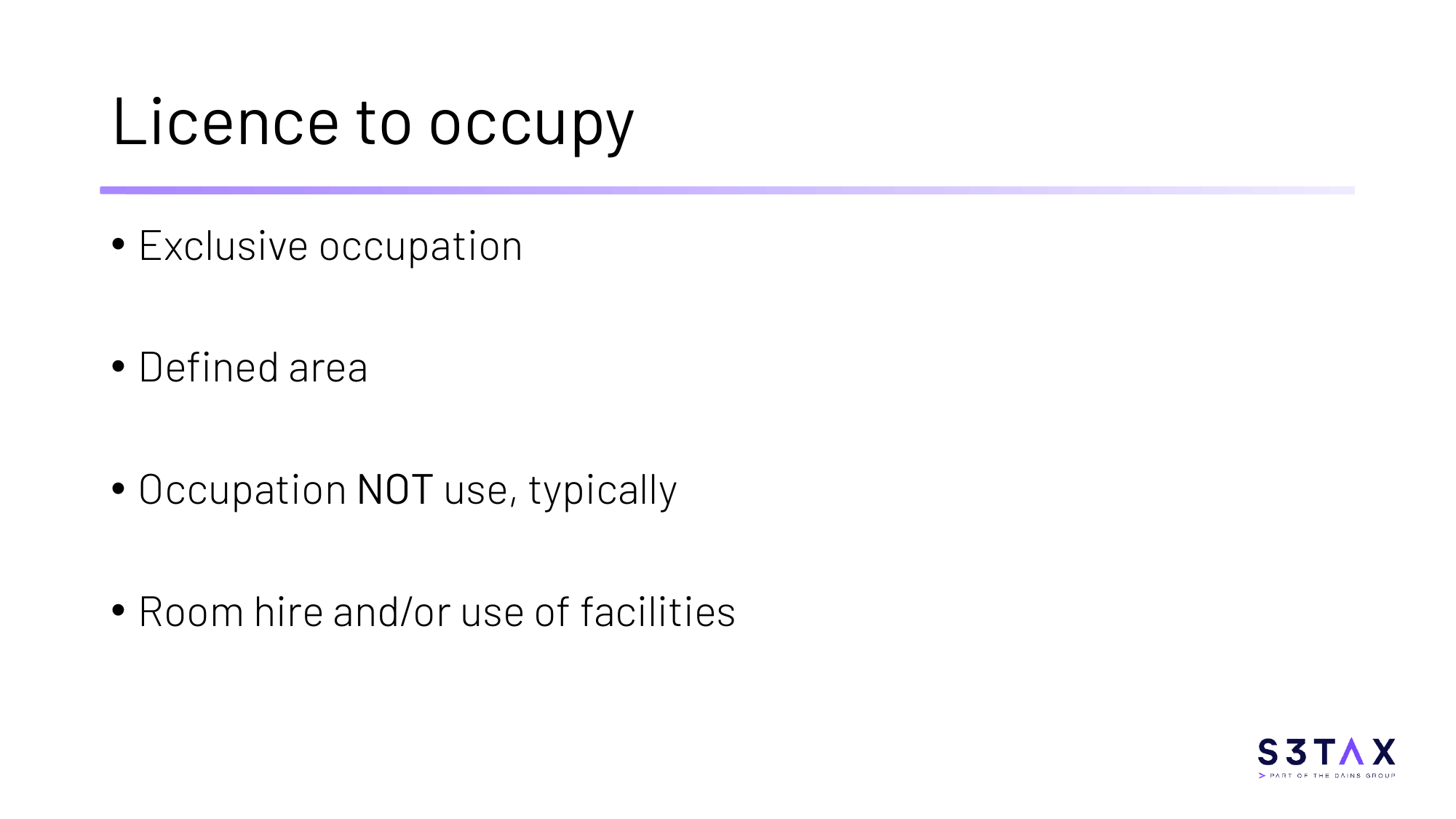

# Licence to occupy
Exclusive occupation

Defined area

Occupation NOT use, typically

Room hire and/or use of facilities